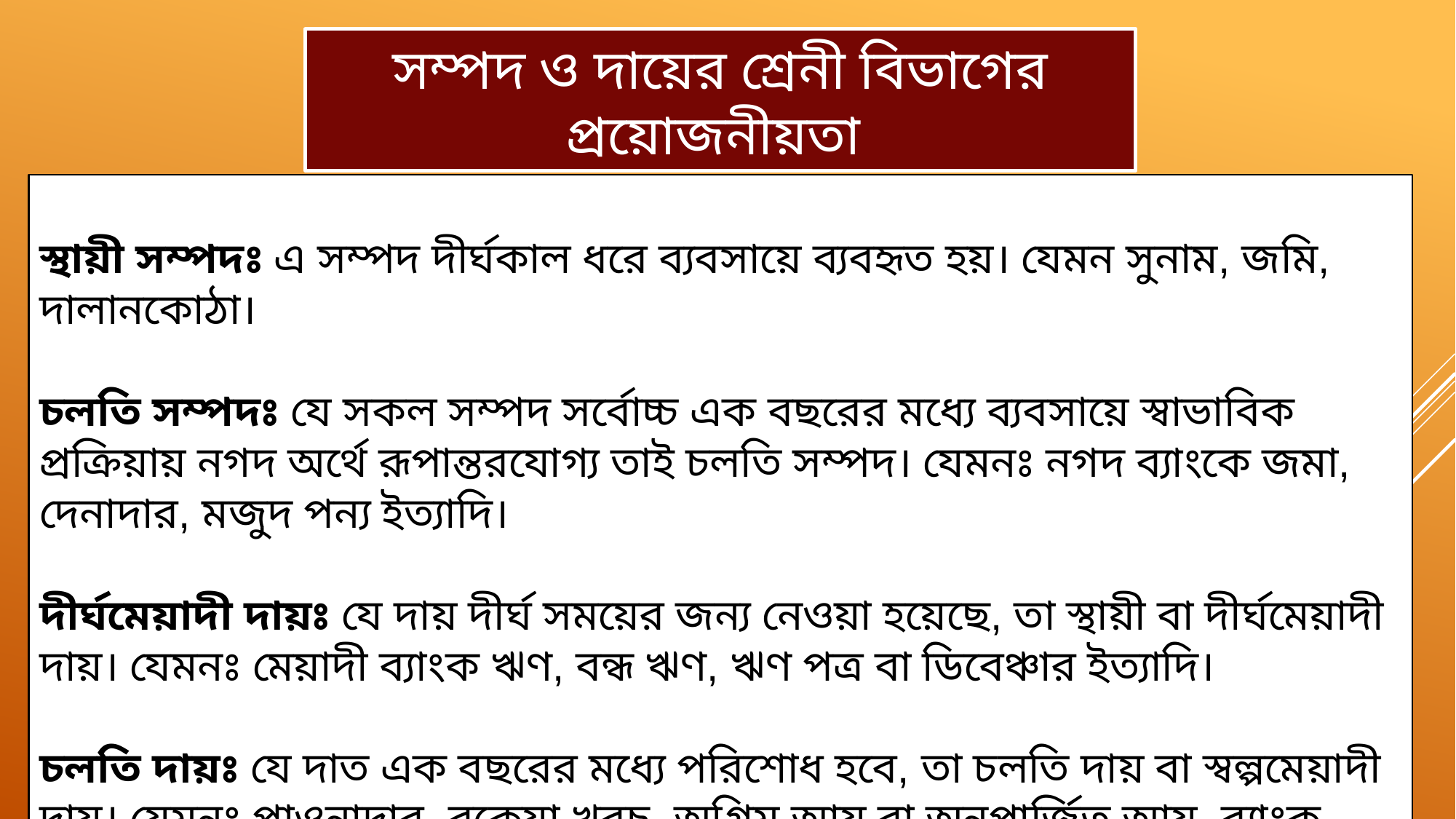

সম্পদ ও দায়ের শ্রেনী বিভাগের প্রয়োজনীয়তা

স্থায়ী সম্পদঃ এ সম্পদ দীর্ঘকাল ধরে ব্যবসায়ে ব্যবহৃত হয়। যেমন সুনাম, জমি, দালানকোঠা।

চলতি সম্পদঃ যে সকল সম্পদ সর্বোচ্চ এক বছরের মধ্যে ব্যবসায়ে স্বাভাবিক প্রক্রিয়ায় নগদ অর্থে রূপান্তরযোগ্য তাই চলতি সম্পদ। যেমনঃ নগদ ব্যাংকে জমা, দেনাদার, মজুদ পন্য ইত্যাদি।

দীর্ঘমেয়াদী দায়ঃ যে দায় দীর্ঘ সময়ের জন্য নেওয়া হয়েছে, তা স্থায়ী বা দীর্ঘমেয়াদী দায়। যেমনঃ মেয়াদী ব্যাংক ঋণ, বন্ধ ঋণ, ঋণ পত্র বা ডিবেঞ্চার ইত্যাদি।

চলতি দায়ঃ যে দাত এক বছরের মধ্যে পরিশোধ হবে, তা চলতি দায় বা স্বল্পমেয়াদী দায়। যেমনঃ পাওনাদার, বকেয়া খরচ, অগ্রিম আয় বা অনুপার্জিত আয়, ব্যাংক জমাতিরিক্ত ইত্যাদি।